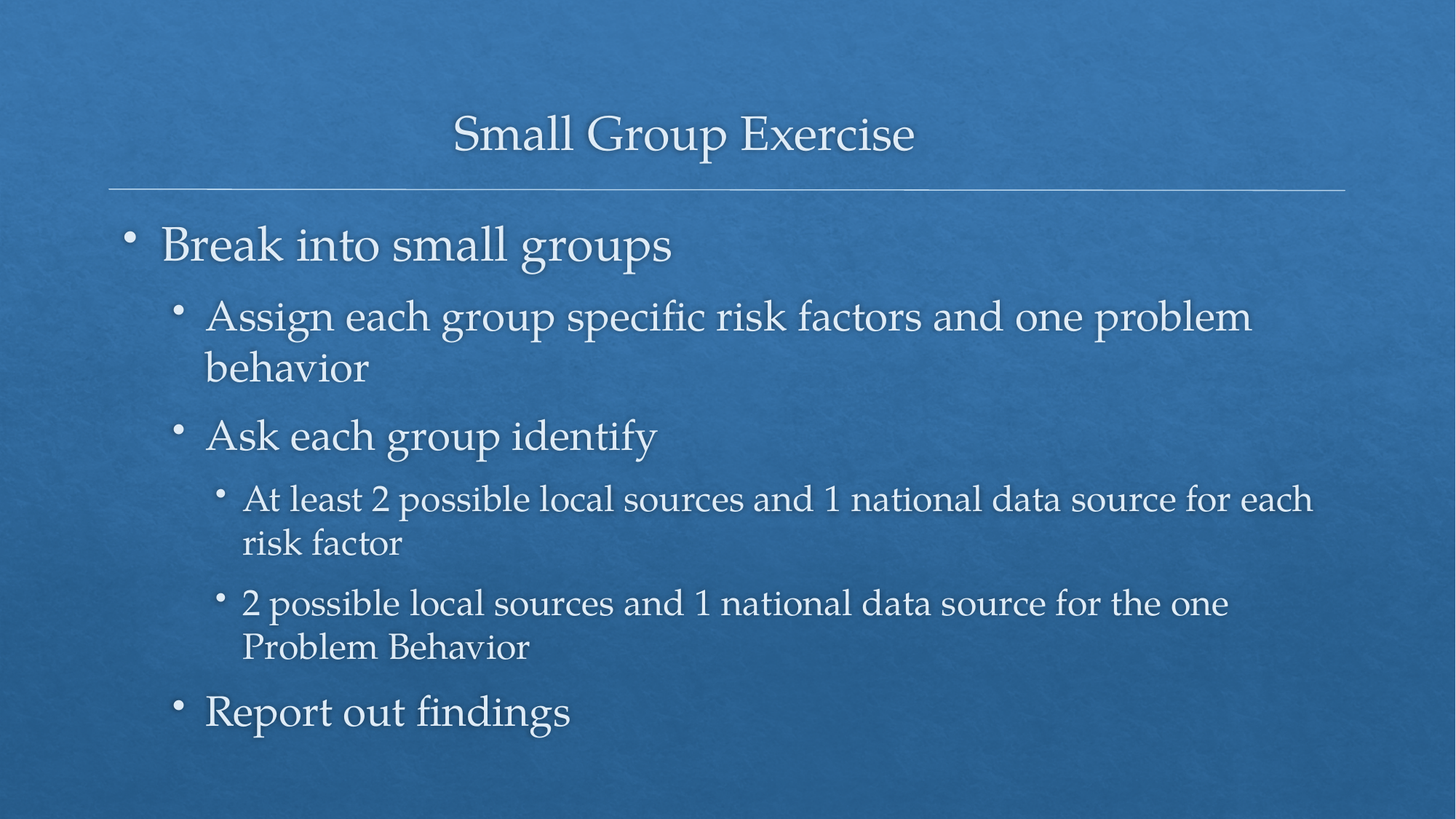

# Small Group Exercise
Break into small groups
Assign each group specific risk factors and one problem behavior
Ask each group identify
At least 2 possible local sources and 1 national data source for each risk factor
2 possible local sources and 1 national data source for the one Problem Behavior
Report out findings